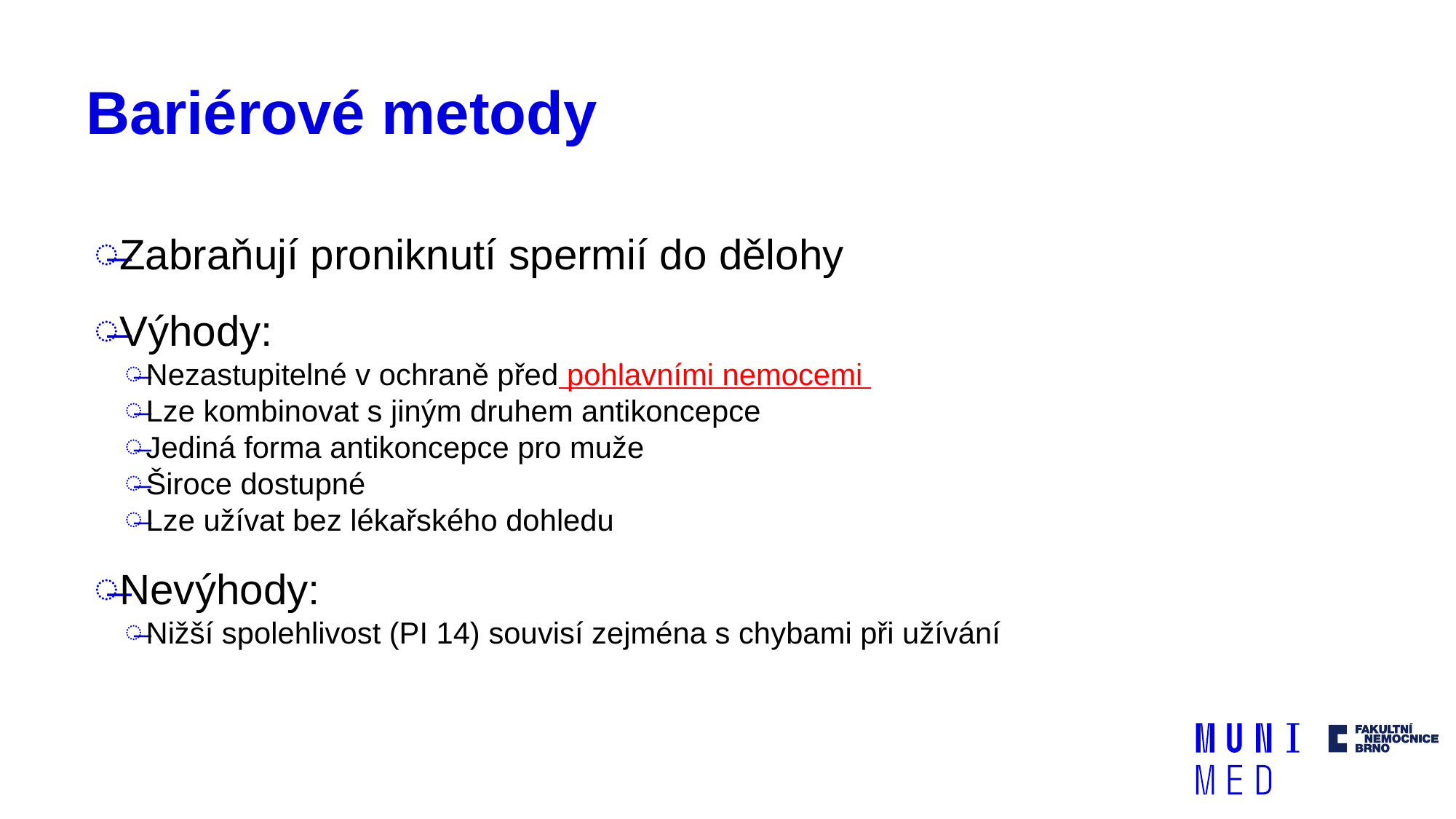

# Bariérové metody
Zabraňují proniknutí spermií do dělohy
Výhody:
Nezastupitelné v ochraně před pohlavními nemocemi
Lze kombinovat s jiným druhem antikoncepce
Jediná forma antikoncepce pro muže
Široce dostupné
Lze užívat bez lékařského dohledu
Nevýhody:
Nižší spolehlivost (PI 14) souvisí zejména s chybami při užívání